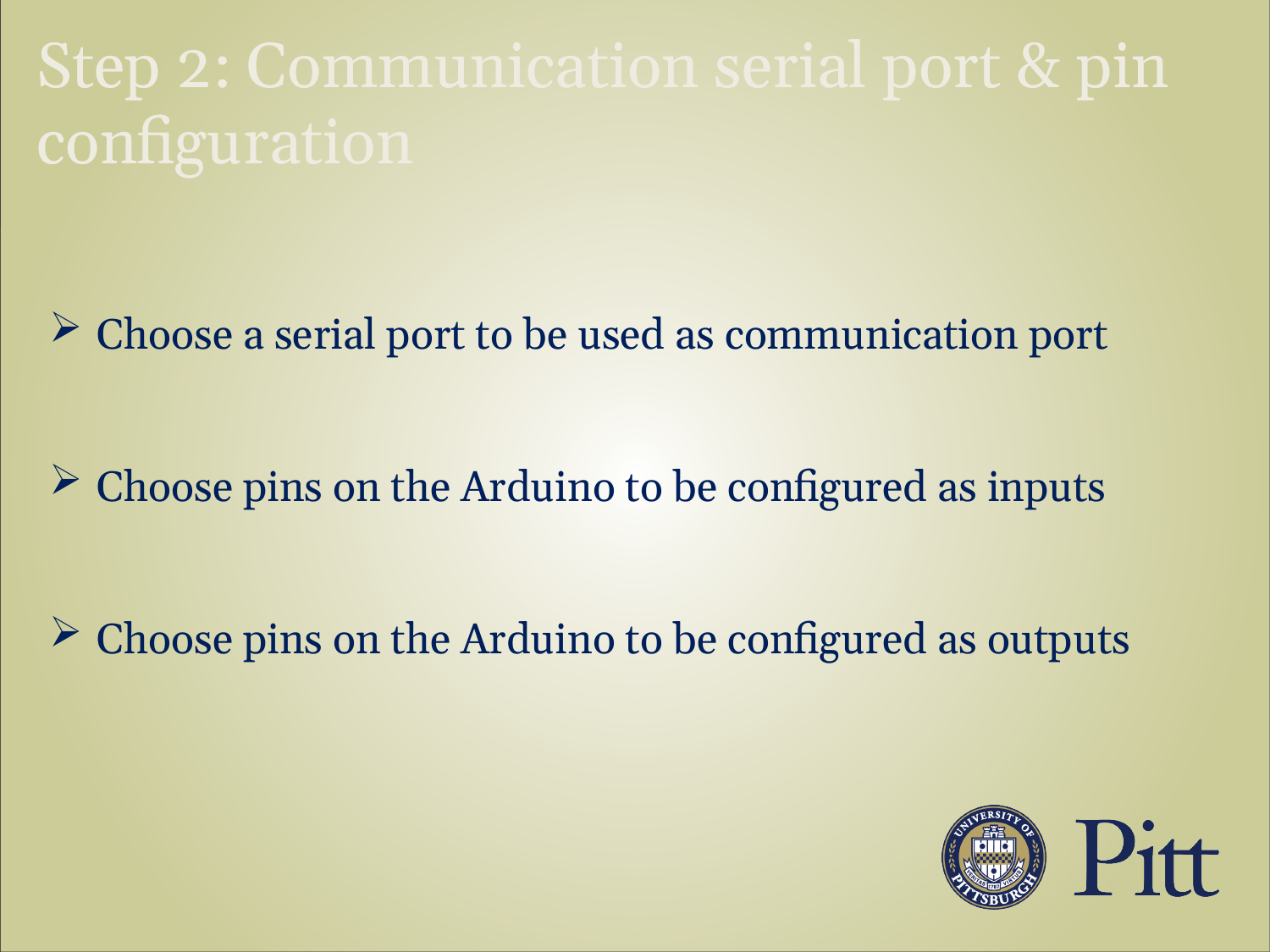

Step 2: Communication serial port & pin configuration
Choose a serial port to be used as communication port

Choose pins on the Arduino to be configured as inputs

Choose pins on the Arduino to be configured as outputs